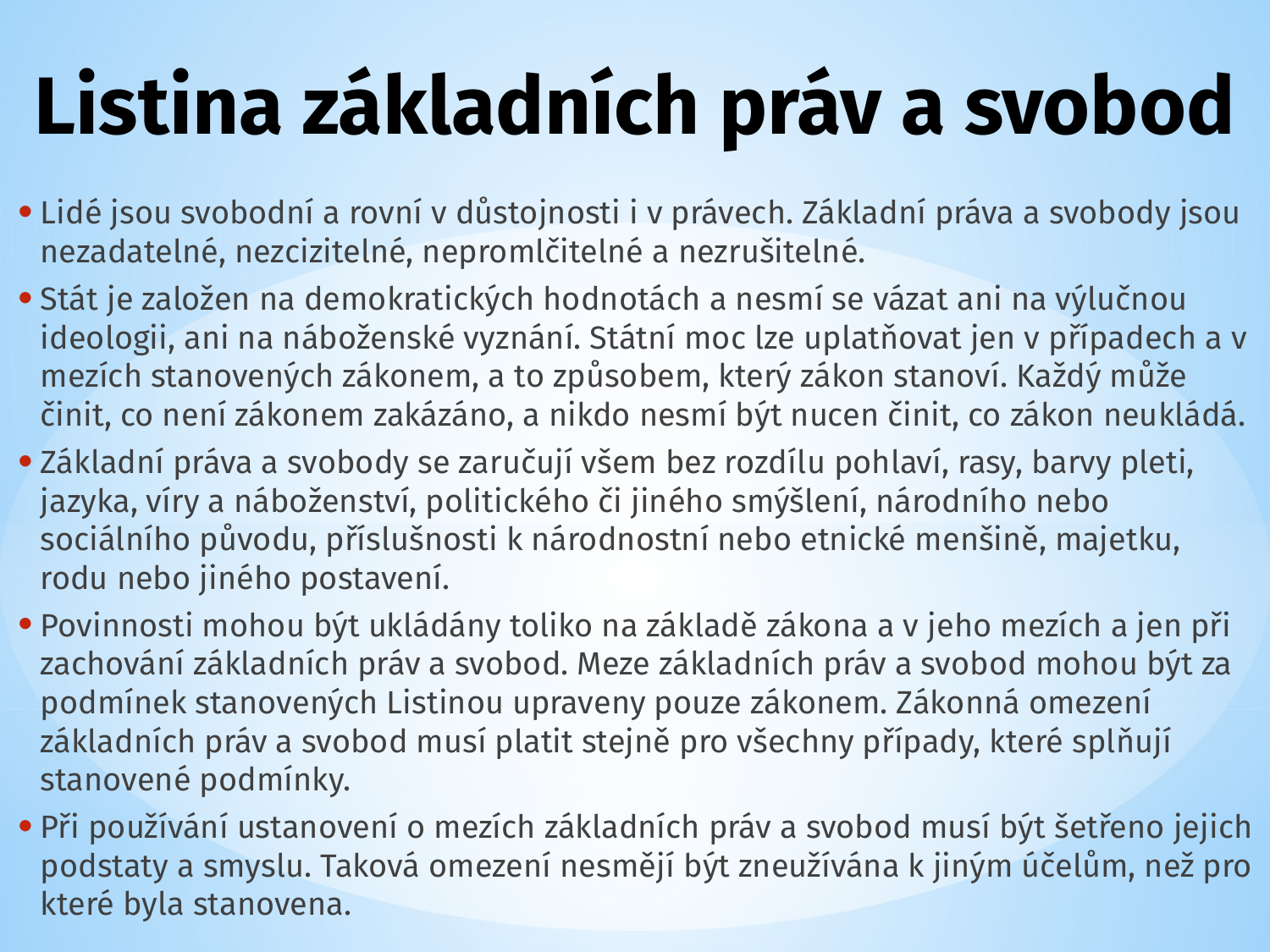

# Listina základních práv a svobod
Lidé jsou svobodní a rovní v důstojnosti i v právech. Základní práva a svobody jsou nezadatelné, nezcizitelné, nepromlčitelné a nezrušitelné.
Stát je založen na demokratických hodnotách a nesmí se vázat ani na výlučnou ideologii, ani na náboženské vyznání. Státní moc lze uplatňovat jen v případech a v mezích stanovených zákonem, a to způsobem, který zákon stanoví. Každý může činit, co není zákonem zakázáno, a nikdo nesmí být nucen činit, co zákon neukládá.
Základní práva a svobody se zaručují všem bez rozdílu pohlaví, rasy, barvy pleti, jazyka, víry a náboženství, politického či jiného smýšlení, národního nebo sociálního původu, příslušnosti k národnostní nebo etnické menšině, majetku, rodu nebo jiného postavení.
Povinnosti mohou být ukládány toliko na základě zákona a v jeho mezích a jen při zachování základních práv a svobod. Meze základních práv a svobod mohou být za podmínek stanovených Listinou upraveny pouze zákonem. Zákonná omezení základních práv a svobod musí platit stejně pro všechny případy, které splňují stanovené podmínky.
Při používání ustanovení o mezích základních práv a svobod musí být šetřeno jejich podstaty a smyslu. Taková omezení nesmějí být zneužívána k jiným účelům, než pro které byla stanovena.